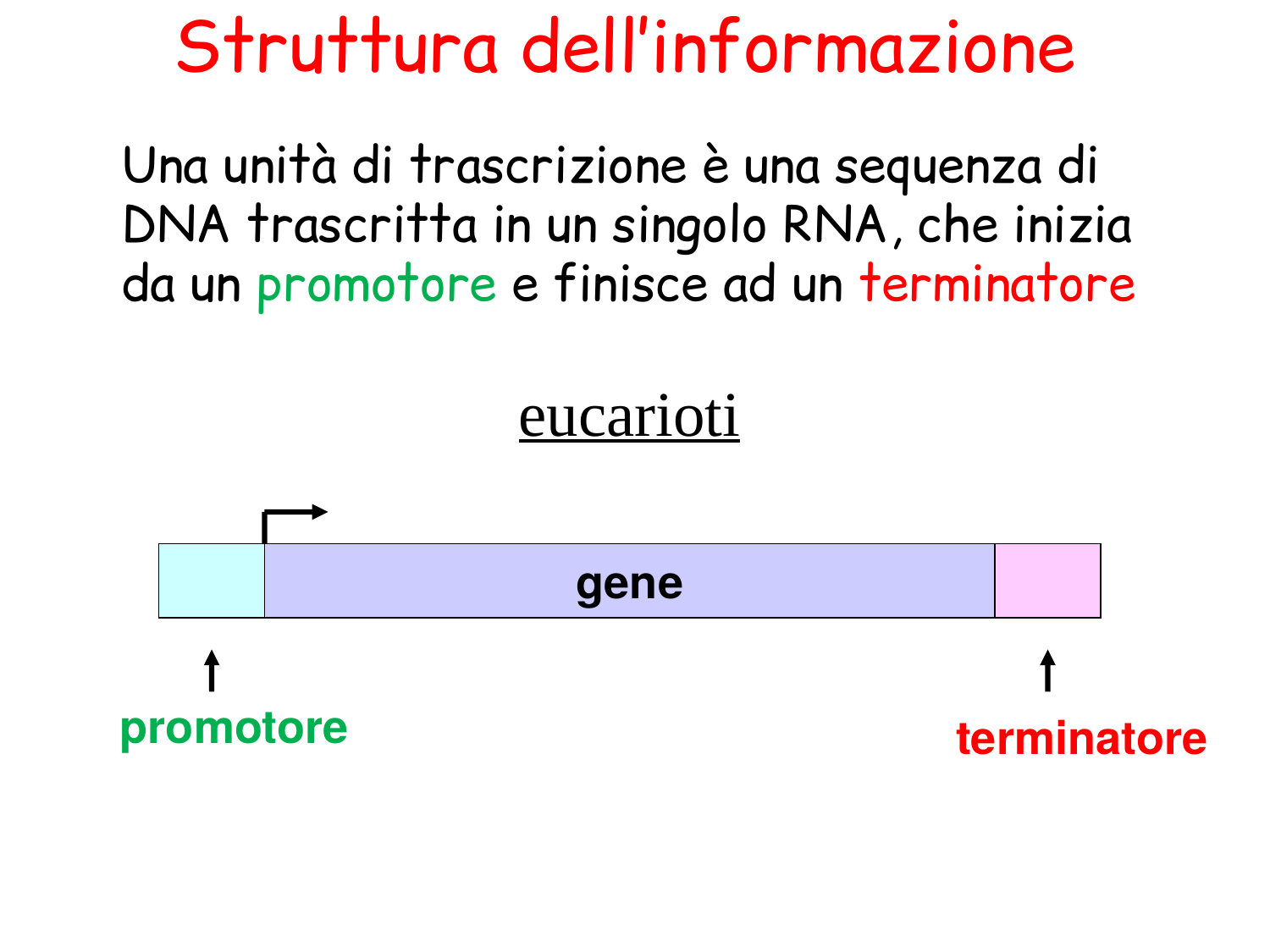

Struttura dell’informazione
Una unità di trascrizione è una sequenza di DNA trascritta in un singolo RNA, che inizia da un promotore e finisce ad un terminatore
eucarioti

gene

promotore
terminatore